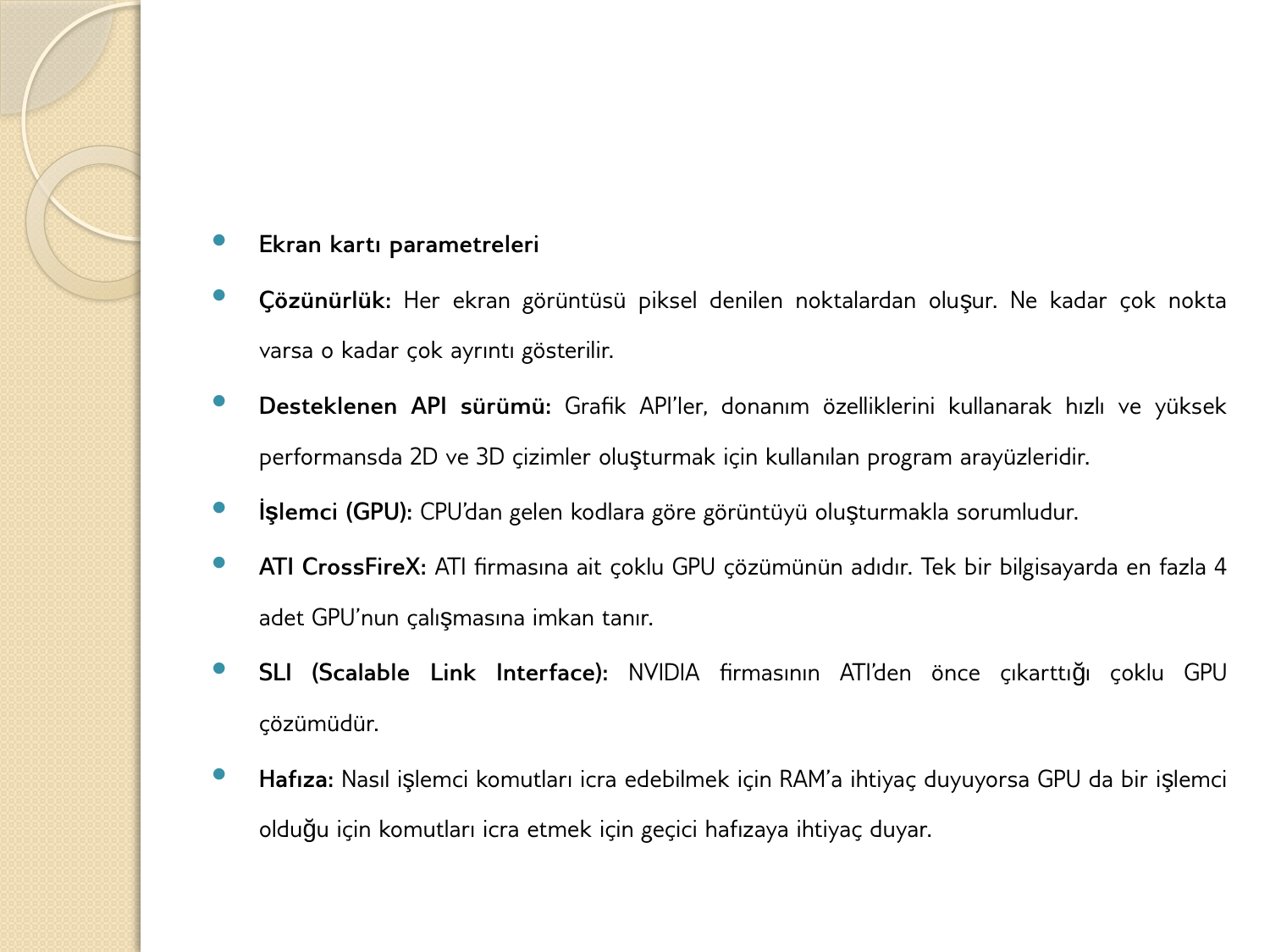

#
Ekran kartı parametreleri
Çözünürlük: Her ekran görüntüsü piksel denilen noktalardan oluşur. Ne kadar çok nokta varsa o kadar çok ayrıntı gösterilir.
Desteklenen API sürümü: Grafik API’ler, donanım özelliklerini kullanarak hızlı ve yüksek performansda 2D ve 3D çizimler oluşturmak için kullanılan program arayüzleridir.
İşlemci (GPU): CPU’dan gelen kodlara göre görüntüyü oluşturmakla sorumludur.
ATI CrossFireX: ATI firmasına ait çoklu GPU çözümünün adıdır. Tek bir bilgisayarda en fazla 4 adet GPU’nun çalışmasına imkan tanır.
SLI (Scalable Link Interface): NVIDIA firmasının ATI’den önce çıkarttığı çoklu GPU çözümüdür.
Hafıza: Nasıl işlemci komutları icra edebilmek için RAM’a ihtiyaç duyuyorsa GPU da bir işlemci olduğu için komutları icra etmek için geçici hafızaya ihtiyaç duyar.